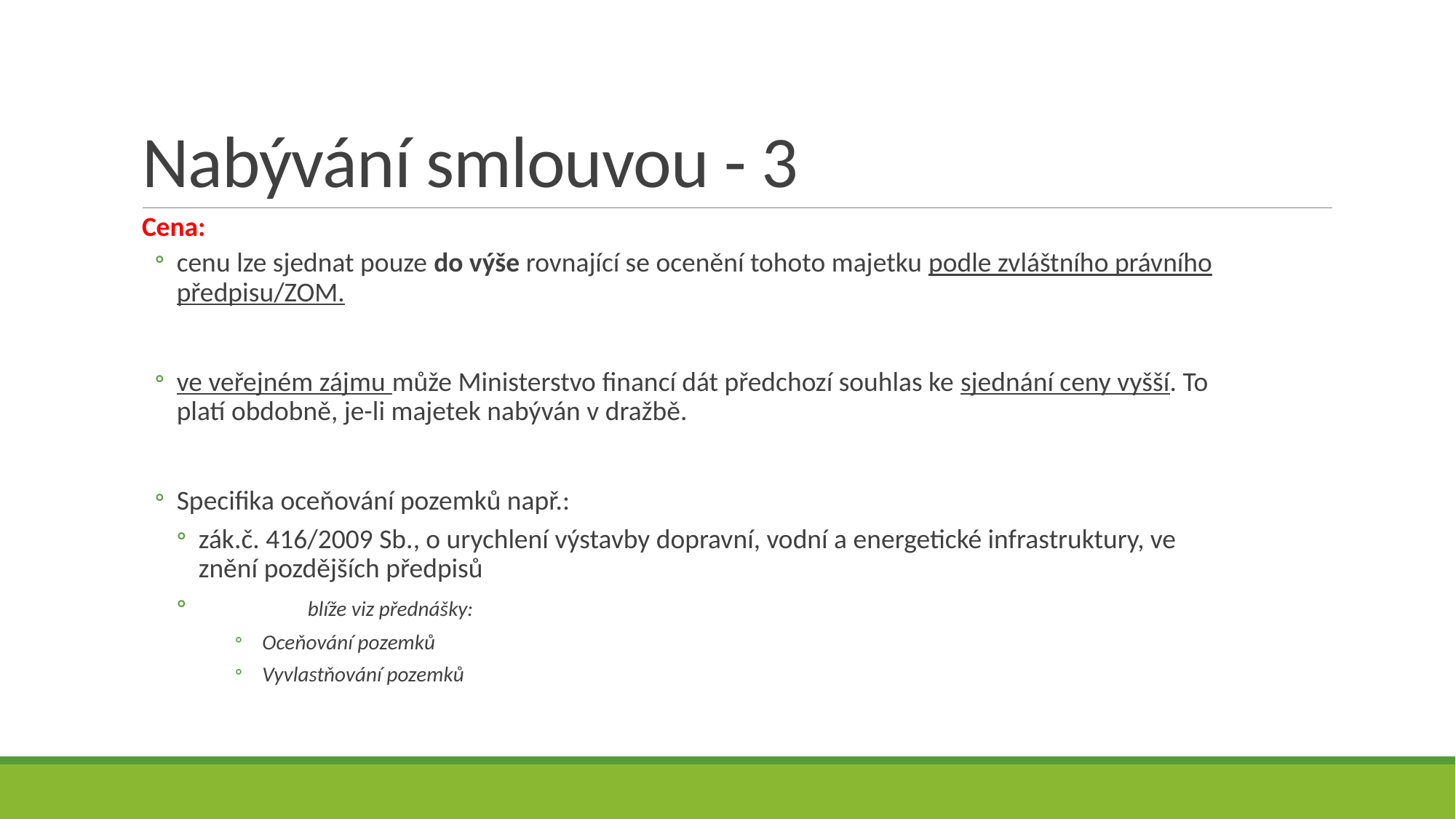

# Nabývání smlouvou - 3
Cena:
cenu lze sjednat pouze do výše rovnající se ocenění tohoto majetku podle zvláštního právního předpisu/ZOM.

ve veřejném zájmu může Ministerstvo financí dát předchozí souhlas ke sjednání ceny vyšší. To platí obdobně, je-li majetek nabýván v dražbě.

Specifika oceňování pozemků např.:
zák.č. 416/2009 Sb., o urychlení výstavby dopravní, vodní a energetické infrastruktury, ve znění pozdějších předpisů
 	blíže viz přednášky:
Oceňování pozemků
Vyvlastňování pozemků